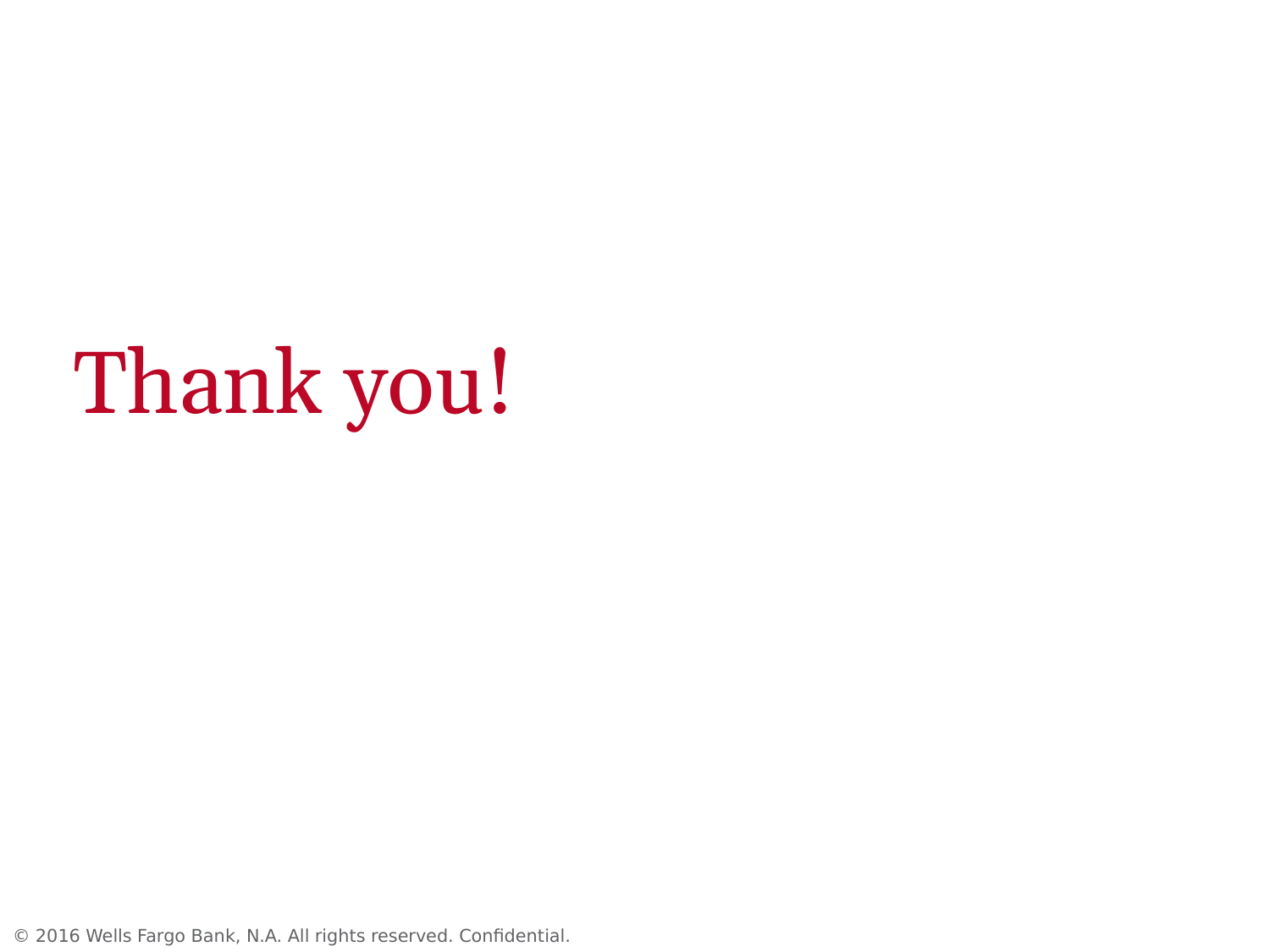

Thank you!
© 2016 Wells Fargo Bank, N.A. All rights reserved. Confidential.